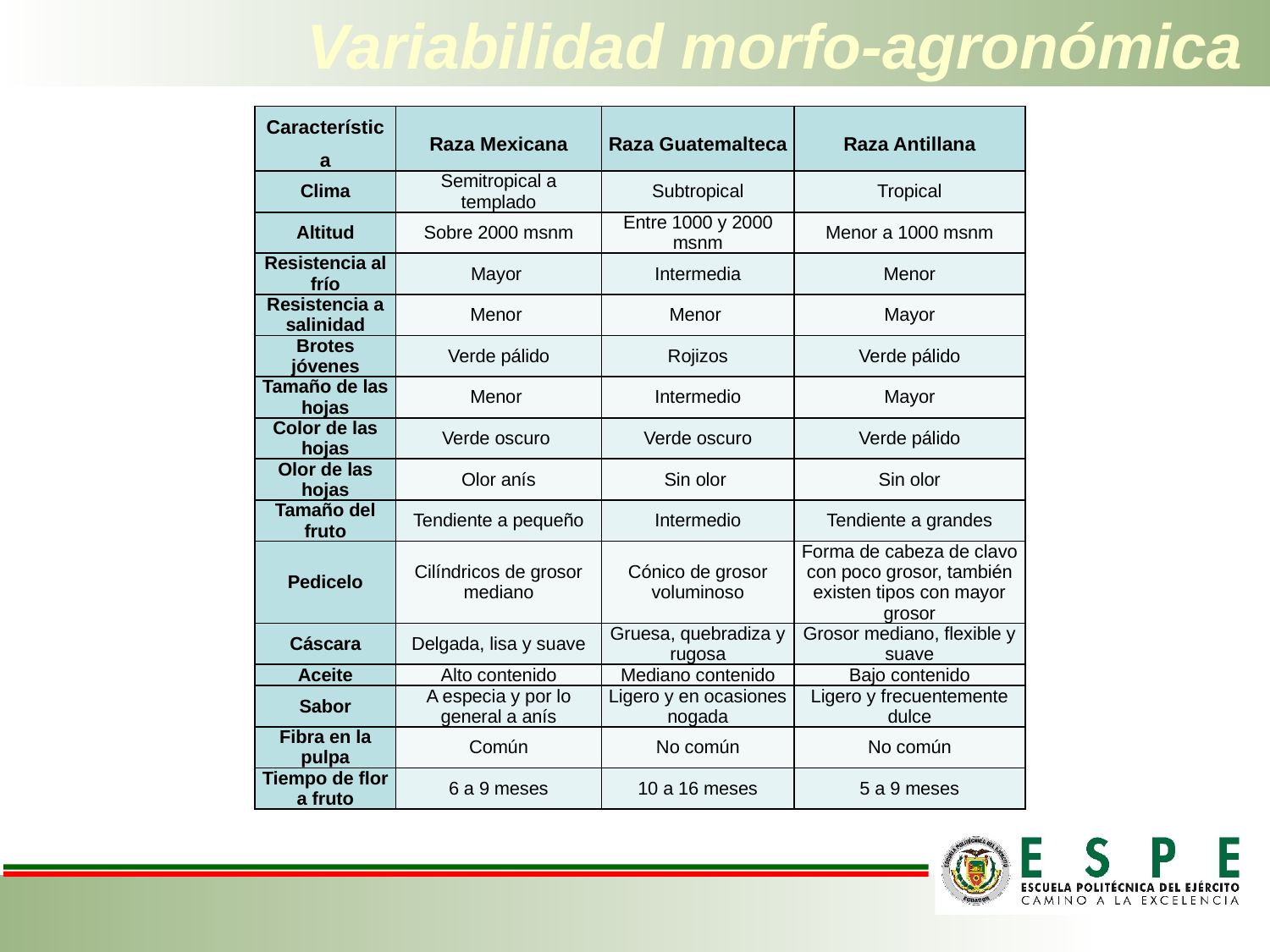

# Variabilidad morfo-agronómica
| Característica | Raza Mexicana | Raza Guatemalteca | Raza Antillana |
| --- | --- | --- | --- |
| Clima | Semitropical a templado | Subtropical | Tropical |
| Altitud | Sobre 2000 msnm | Entre 1000 y 2000 msnm | Menor a 1000 msnm |
| Resistencia al frío | Mayor | Intermedia | Menor |
| Resistencia a salinidad | Menor | Menor | Mayor |
| Brotes jóvenes | Verde pálido | Rojizos | Verde pálido |
| Tamaño de las hojas | Menor | Intermedio | Mayor |
| Color de las hojas | Verde oscuro | Verde oscuro | Verde pálido |
| Olor de las hojas | Olor anís | Sin olor | Sin olor |
| Tamaño del fruto | Tendiente a pequeño | Intermedio | Tendiente a grandes |
| Pedicelo | Cilíndricos de grosor mediano | Cónico de grosor voluminoso | Forma de cabeza de clavo con poco grosor, también existen tipos con mayor grosor |
| Cáscara | Delgada, lisa y suave | Gruesa, quebradiza y rugosa | Grosor mediano, flexible y suave |
| Aceite | Alto contenido | Mediano contenido | Bajo contenido |
| Sabor | A especia y por lo general a anís | Ligero y en ocasiones nogada | Ligero y frecuentemente dulce |
| Fibra en la pulpa | Común | No común | No común |
| Tiempo de flor a fruto | 6 a 9 meses | 10 a 16 meses | 5 a 9 meses |